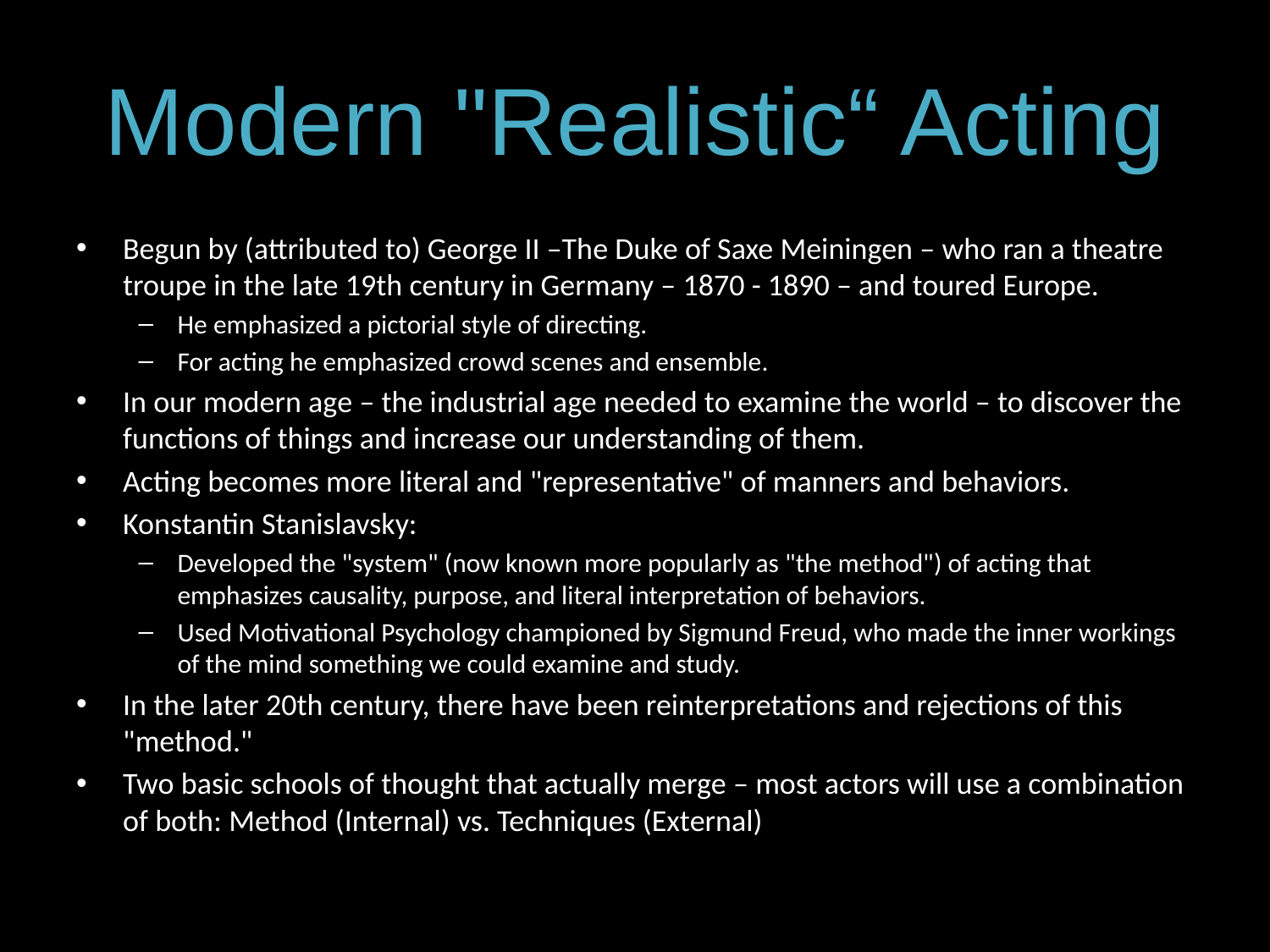

# Modern "Realistic“ Acting
Begun by (attributed to) George II –The Duke of Saxe Meiningen – who ran a theatre troupe in the late 19th century in Germany – 1870 - 1890 – and toured Europe.
He emphasized a pictorial style of directing.
For acting he emphasized crowd scenes and ensemble.
In our modern age – the industrial age needed to examine the world – to discover the functions of things and increase our understanding of them.
Acting becomes more literal and "representative" of manners and behaviors.
Konstantin Stanislavsky:
Developed the "system" (now known more popularly as "the method") of acting that emphasizes causality, purpose, and literal interpretation of behaviors.
Used Motivational Psychology championed by Sigmund Freud, who made the inner workings of the mind something we could examine and study.
In the later 20th century, there have been reinterpretations and rejections of this "method."
Two basic schools of thought that actually merge – most actors will use a combination of both: Method (Internal) vs. Techniques (External)